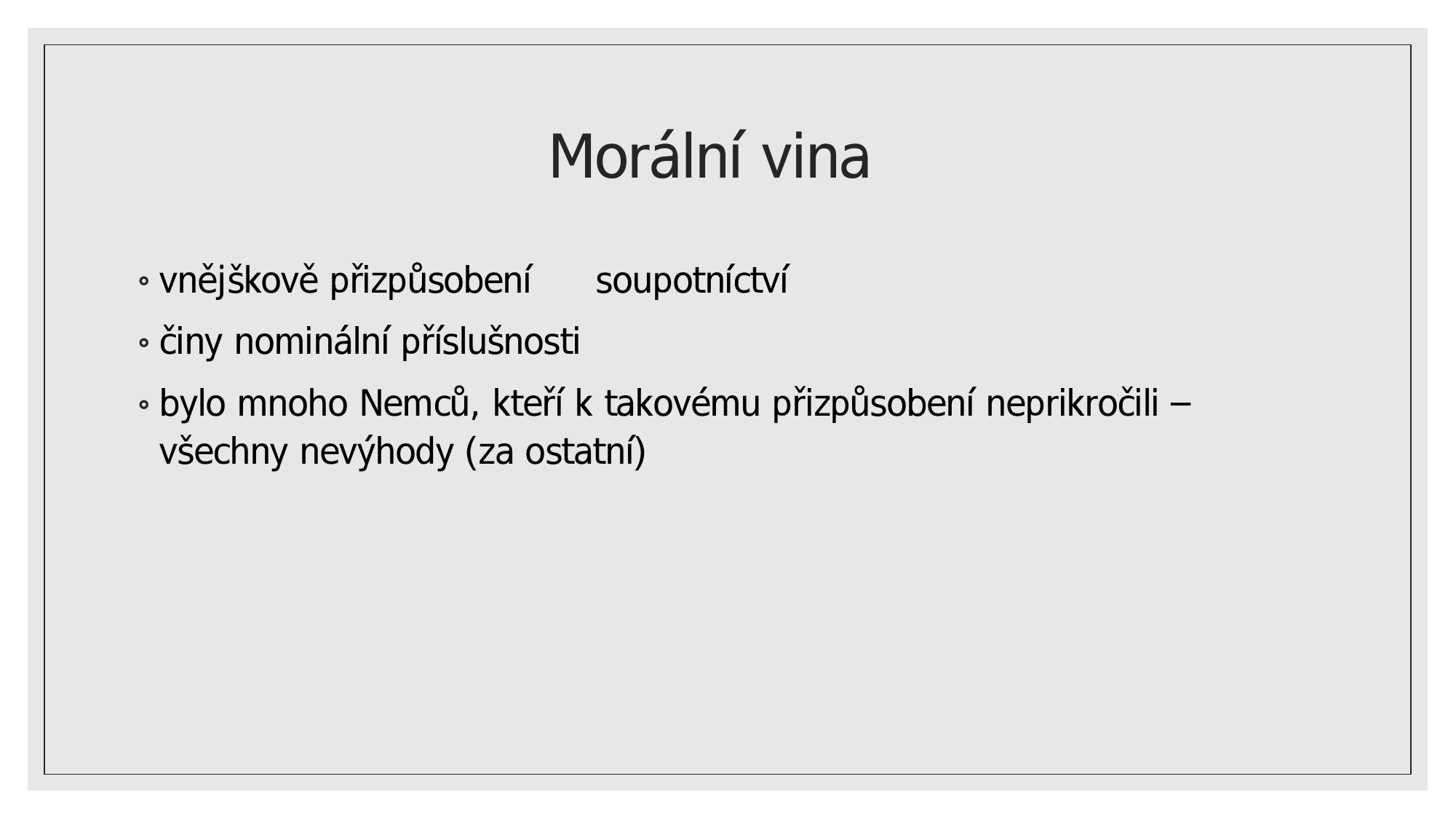

# Morální vina
vnějškově přizpůsobení	soupotníctví
činy nominální příslušnosti
bylo mnoho Nemců, kteří k takovému přizpůsobení neprikročili –  všechny nevýhody (za ostatní)